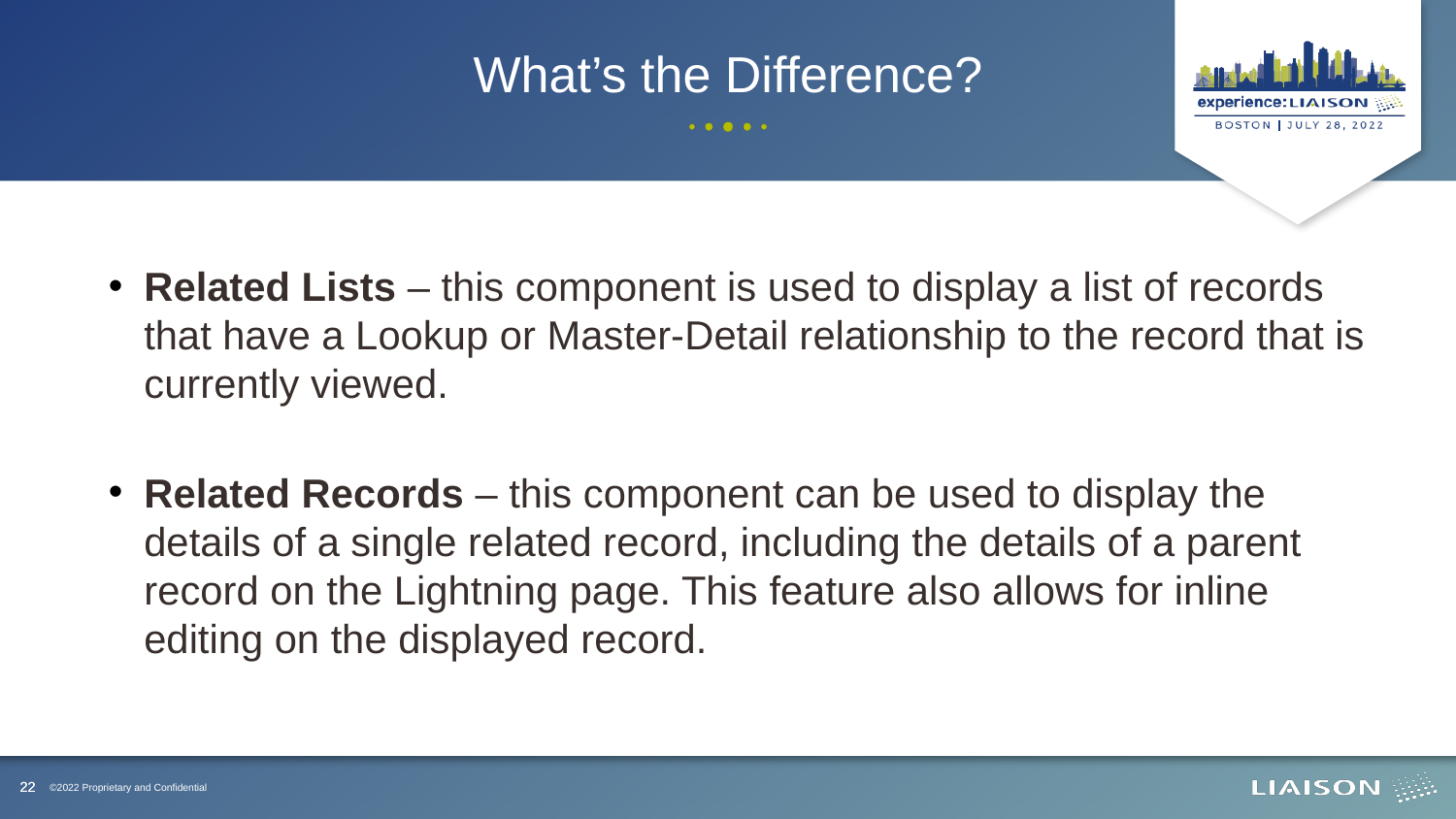

What’s the Difference?
Related Lists – this component is used to display a list of records that have a Lookup or Master-Detail relationship to the record that is currently viewed.
Related Records – this component can be used to display the details of a single related record, including the details of a parent record on the Lightning page. This feature also allows for inline editing on the displayed record.